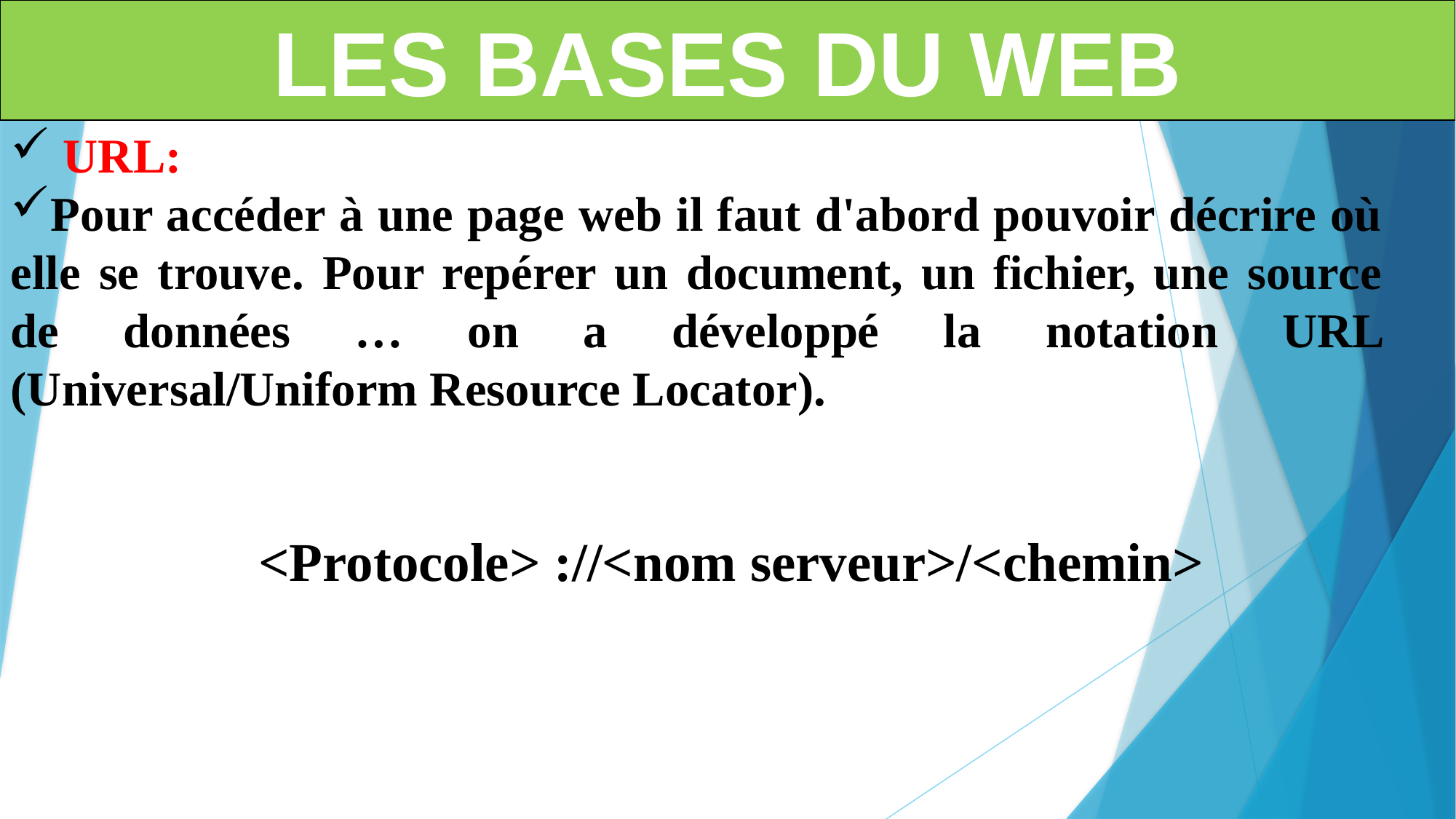

LES BASES DU WEB

 URL:
Pour accéder à une page web il faut d'abord pouvoir décrire où elle se trouve. Pour repérer un document, un fichier, une source de données … on a développé la notation URL (Universal/Uniform Resource Locator).
<Protocole> ://<nom serveur>/<chemin>